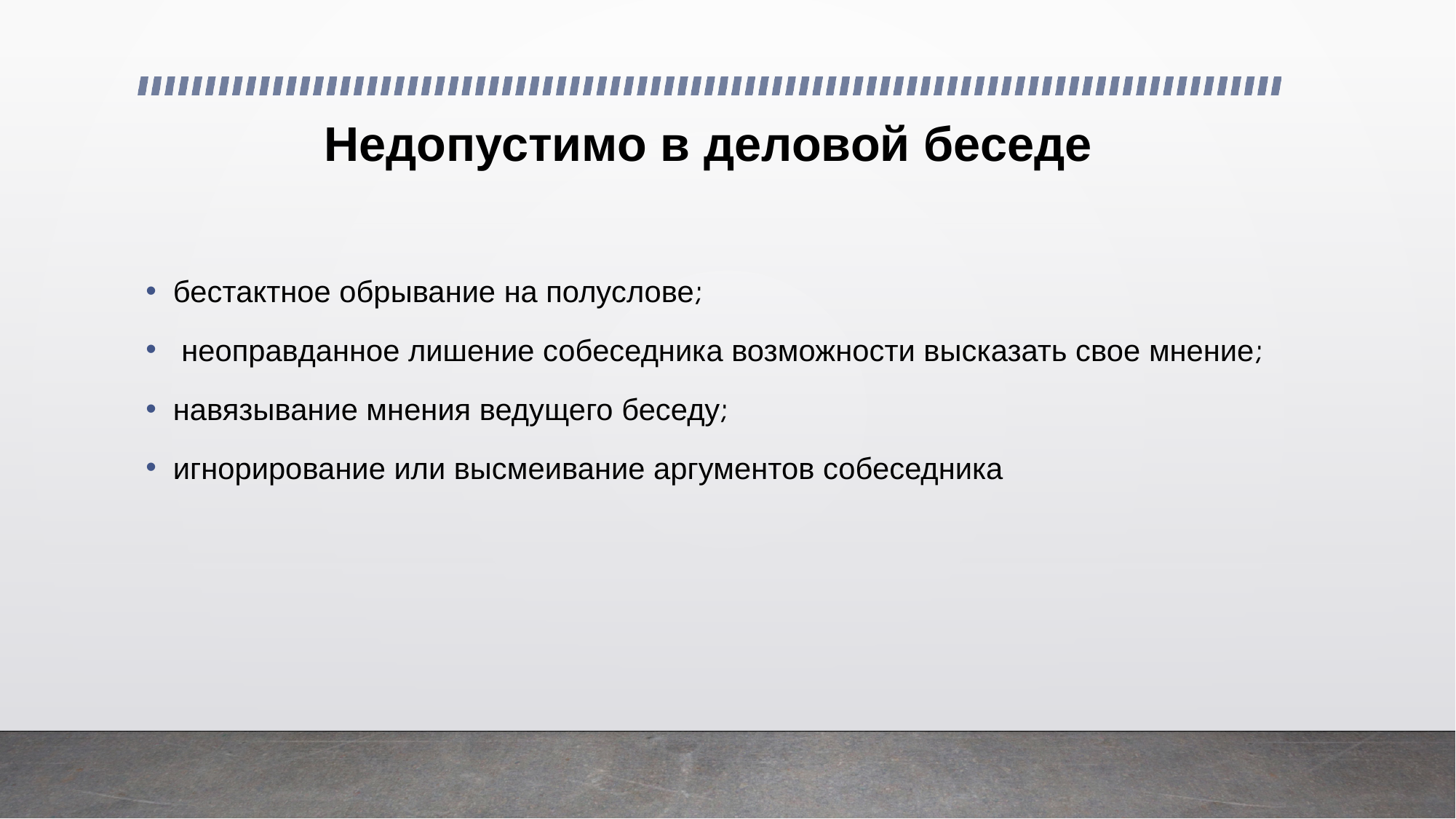

# Недопустимо в деловой беседе
бестактное обрывание на полуслове;
 неоправданное лишение собеседника возможности высказать свое мнение;
навязывание мнения ведущего беседу;
игнорирование или высмеивание аргументов собеседника